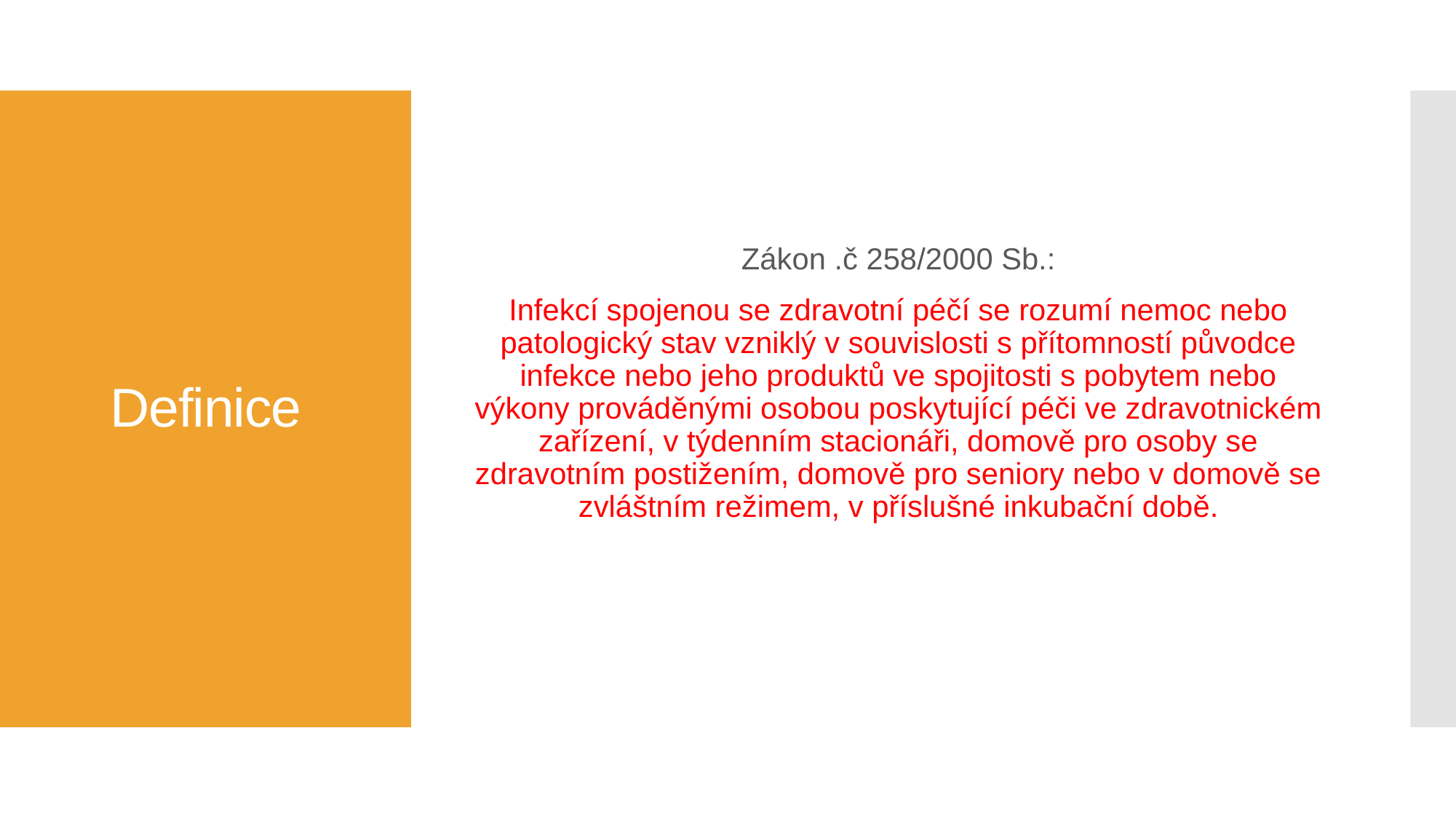

Zákon .č 258/2000 Sb.:
Infekcí spojenou se zdravotní péčí se rozumí nemoc nebo patologický stav vzniklý v souvislosti s přítomností původce infekce nebo jeho produktů ve spojitosti s pobytem nebo výkony prováděnými osobou poskytující péči ve zdravotnickém zařízení, v týdenním stacionáři, domově pro osoby se zdravotním postižením, domově pro seniory nebo v domově se zvláštním režimem, v příslušné inkubační době.

# Definice